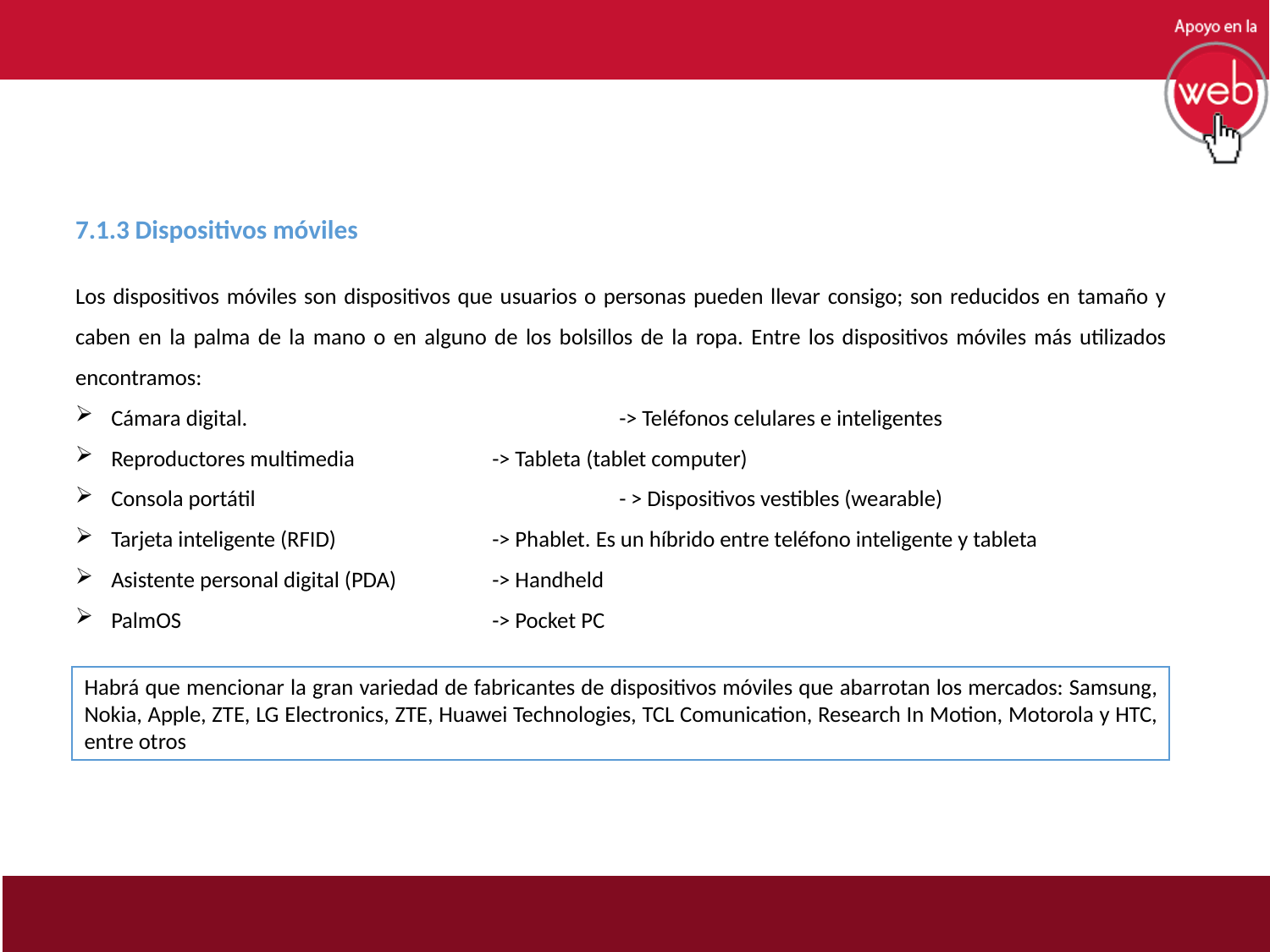

7.1.3 Dispositivos móviles

Los dispositivos móviles son dispositivos que usuarios o personas pueden llevar consigo; son reducidos en tamaño y caben en la palma de la mano o en alguno de los bolsillos de la ropa. Entre los dispositivos móviles más utilizados encontramos:
Cámara digital.			-> Teléfonos celulares e inteligentes
Reproductores multimedia		-> Tableta (tablet computer)
Consola portátil			- > Dispositivos vestibles (wearable)
Tarjeta inteligente (RFID)		-> Phablet. Es un híbrido entre teléfono inteligente y tableta
Asistente personal digital (PDA)	-> Handheld
PalmOS			-> Pocket PC

Habrá que mencionar la gran variedad de fabricantes de dispositivos móviles que abarrotan los mercados: Samsung, Nokia, Apple, ZTE, LG Electronics, ZTE, Huawei Technologies, TCL Comunication, Research In Motion, Motorola y HTC, entre otros